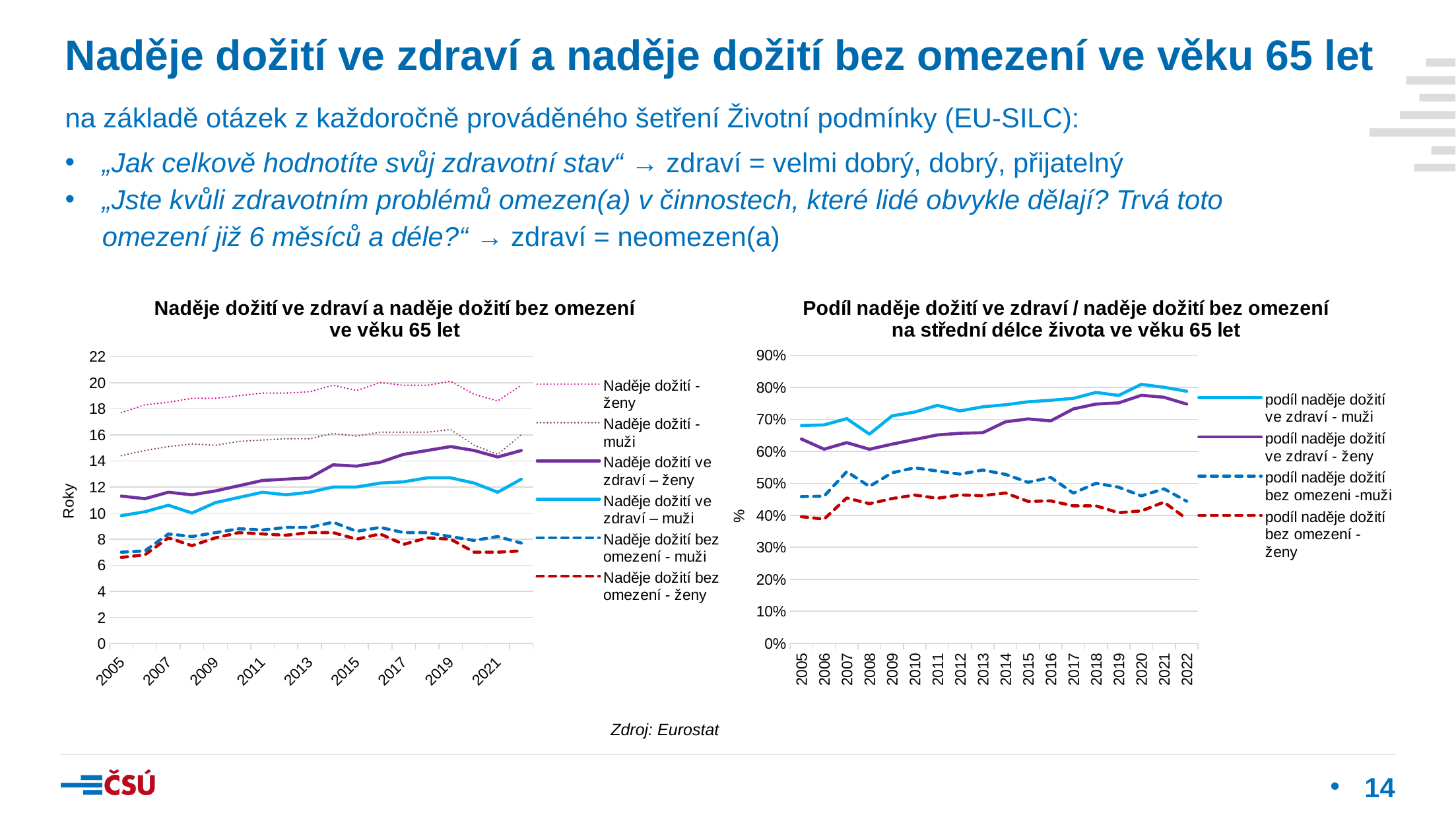

Naděje dožití ve zdraví a naděje dožití bez omezení ve věku 65 let
na základě otázek z každoročně prováděného šetření Životní podmínky (EU-SILC):
„Jak celkově hodnotíte svůj zdravotní stav“ → zdraví = velmi dobrý, dobrý, přijatelný
„Jste kvůli zdravotním problémů omezen(a) v činnostech, které lidé obvykle dělají? Trvá toto omezení již 6 měsíců a déle?“ → zdraví = neomezen(a)

### Chart: Podíl naděje dožití ve zdraví / naděje dožití bez omezení
na střední délce života ve věku 65 let

| Category |  |  |  |  |
|---|---|---|---|---|
| 2005 | 0.6805555555555556 | 0.6384180790960453 | 0.4583333333333333 | 0.3954802259887006 |
| 2006 | 0.6824324324324323 | 0.6065573770491803 | 0.45945945945945943 | 0.3879781420765027 |
| 2007 | 0.7019867549668874 | 0.6270270270270271 | 0.5364238410596026 | 0.4540540540540541 |
| 2008 | 0.6535947712418301 | 0.6063829787234043 | 0.49019607843137253 | 0.4361702127659574 |
| 2009 | 0.7105263157894738 | 0.6223404255319148 | 0.5328947368421053 | 0.45212765957446804 |
| 2010 | 0.7225806451612903 | 0.6368421052631579 | 0.5483870967741935 | 0.46315789473684216 |
| 2011 | 0.7435897435897436 | 0.6510416666666667 | 0.5384615384615385 | 0.453125 |
| 2012 | 0.7261146496815287 | 0.65625 | 0.5286624203821657 | 0.4635416666666667 |
| 2013 | 0.7388535031847134 | 0.6580310880829014 | 0.5414012738853503 | 0.461139896373057 |
| 2014 | 0.7453416149068323 | 0.6919191919191918 | 0.5279503105590062 | 0.4696969696969697 |
| 2015 | 0.7547169811320754 | 0.7010309278350516 | 0.5031446540880503 | 0.443298969072165 |
| 2016 | 0.7592592592592593 | 0.6950000000000001 | 0.5185185185185186 | 0.445 |
| 2017 | 0.7654320987654322 | 0.7323232323232323 | 0.4691358024691358 | 0.4292929292929293 |
| 2018 | 0.7839506172839507 | 0.7474747474747475 | 0.5 | 0.4292929292929293 |
| 2019 | 0.774390243902439 | 0.7512437810945273 | 0.48780487804878053 | 0.40796019900497504 |
| 2020 | 0.8092105263157896 | 0.7748691099476439 | 0.46052631578947373 | 0.41361256544502617 |
| 2021 | 0.7999999999999999 | 0.7688172043010753 | 0.4827586206896552 | 0.4408602150537634 |
| 2022 | 0.7875 | 0.7474747474747475 | 0.44375 | 0.3888888888888889 |

### Chart: Naděje dožití ve zdraví a naděje dožití bez omezení
ve věku 65 let

| Category |  |  | Naděje dožití ve zdraví – ženy | Naděje dožití ve zdraví – muži |  |  |
|---|---|---|---|---|---|---|
|  | 17.7 | 14.4 | 11.3 | 9.8 | 7.0 | 6.6 |
|  | 18.3 | 14.8 | 11.1 | 10.1 | 7.1 | 6.8 |
|  | 18.5 | 15.1 | 11.6 | 10.6 | 8.4 | 8.1 |
|  | 18.8 | 15.3 | 11.4 | 10.0 | 8.2 | 7.5 |
|  | 18.8 | 15.2 | 11.7 | 10.8 | 8.5 | 8.1 |
|  | 19.0 | 15.5 | 12.1 | 11.2 | 8.8 | 8.5 |
|  | 19.2 | 15.6 | 12.5 | 11.6 | 8.7 | 8.4 |
|  | 19.2 | 15.7 | 12.6 | 11.4 | 8.9 | 8.3 |
|  | 19.3 | 15.7 | 12.7 | 11.6 | 8.9 | 8.5 |
|  | 19.8 | 16.1 | 13.7 | 12.0 | 9.3 | 8.5 |
|  | 19.4 | 15.9 | 13.6 | 12.0 | 8.6 | 8.0 |
|  | 20.0 | 16.2 | 13.9 | 12.3 | 8.9 | 8.4 |
|  | 19.8 | 16.2 | 14.5 | 12.4 | 8.5 | 7.6 |
|  | 19.8 | 16.2 | 14.8 | 12.7 | 8.5 | 8.1 |
|  | 20.1 | 16.4 | 15.1 | 12.7 | 8.2 | 8.0 |
|  | 19.1 | 15.2 | 14.8 | 12.3 | 7.9 | 7.0 |
|  | 18.6 | 14.5 | 14.3 | 11.6 | 8.2 | 7.0 |
|  | 19.8 | 16.0 | 14.8 | 12.6 | 7.7 | 7.1 |
Zdroj: Eurostat
14